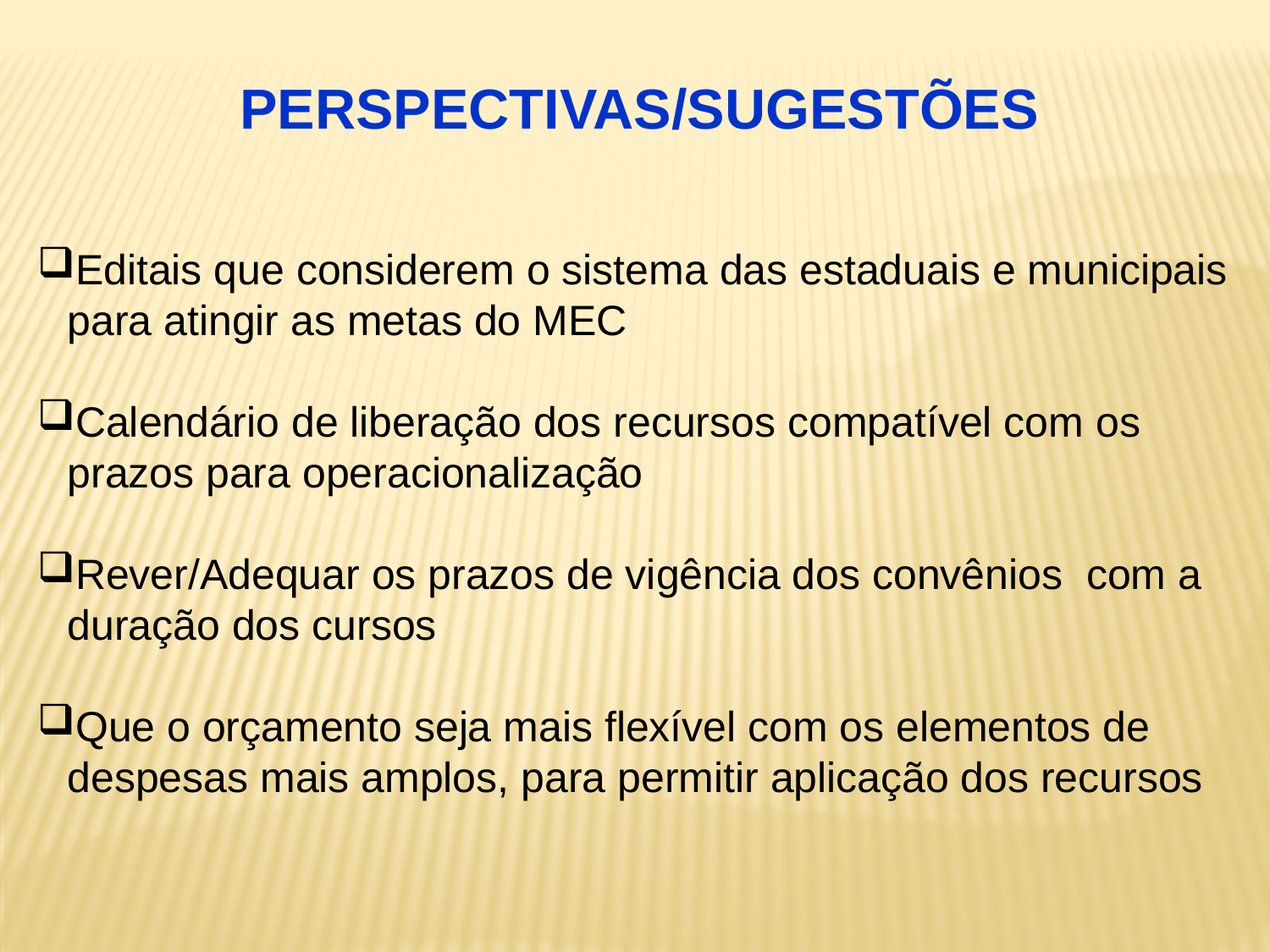

PERSPECTIVAS/SUGESTÕES
Editais que considerem o sistema das estaduais e municipais para atingir as metas do MEC

Calendário de liberação dos recursos compatível com os prazos para operacionalização

Rever/Adequar os prazos de vigência dos convênios  com a duração dos cursos

Que o orçamento seja mais flexível com os elementos de despesas mais amplos, para permitir aplicação dos recursos